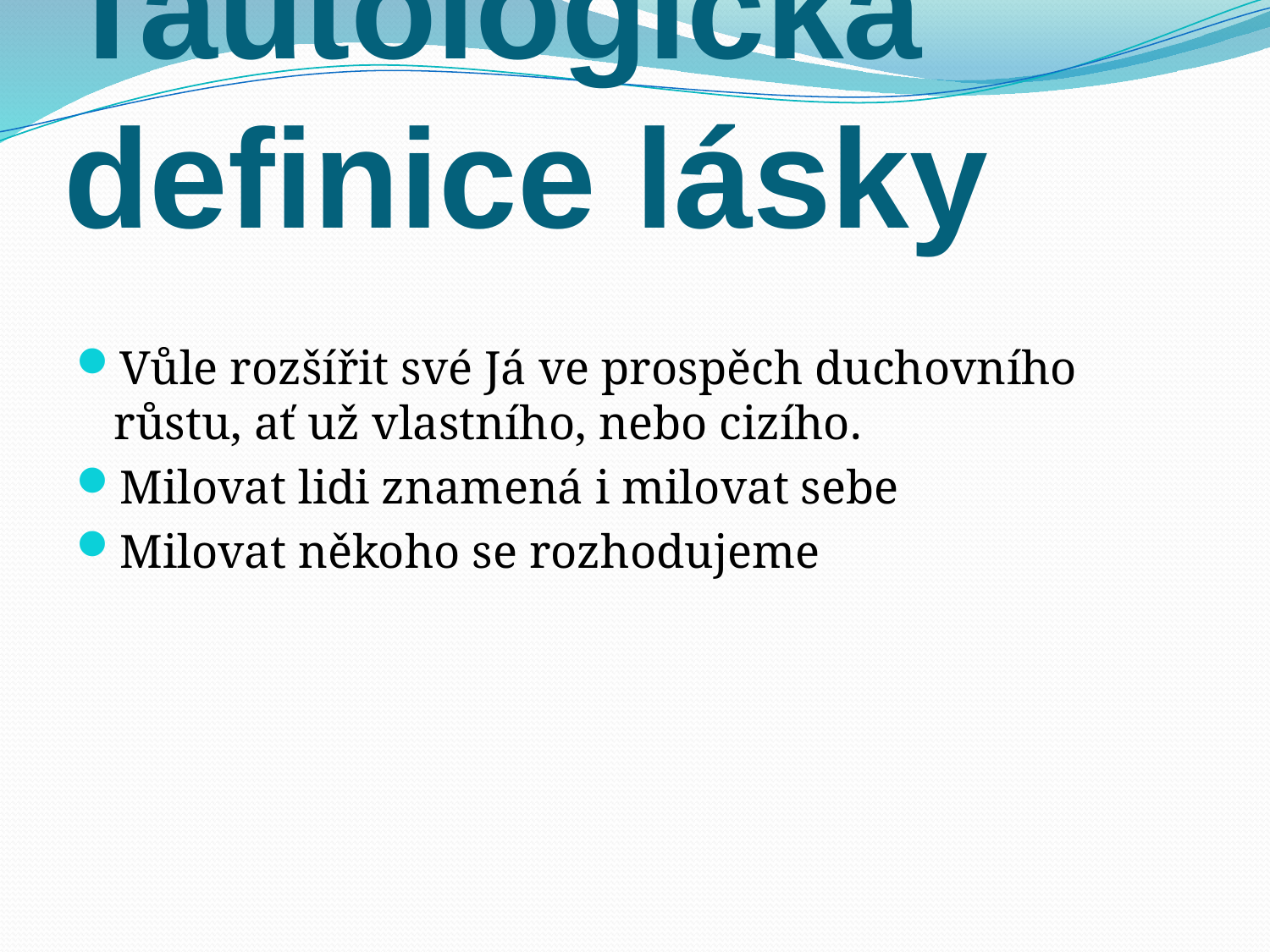

# Tautologická definice lásky

Vůle rozšířit své Já ve prospěch duchovního růstu, ať už vlastního, nebo cizího.
Milovat lidi znamená i milovat sebe
Milovat někoho se rozhodujeme